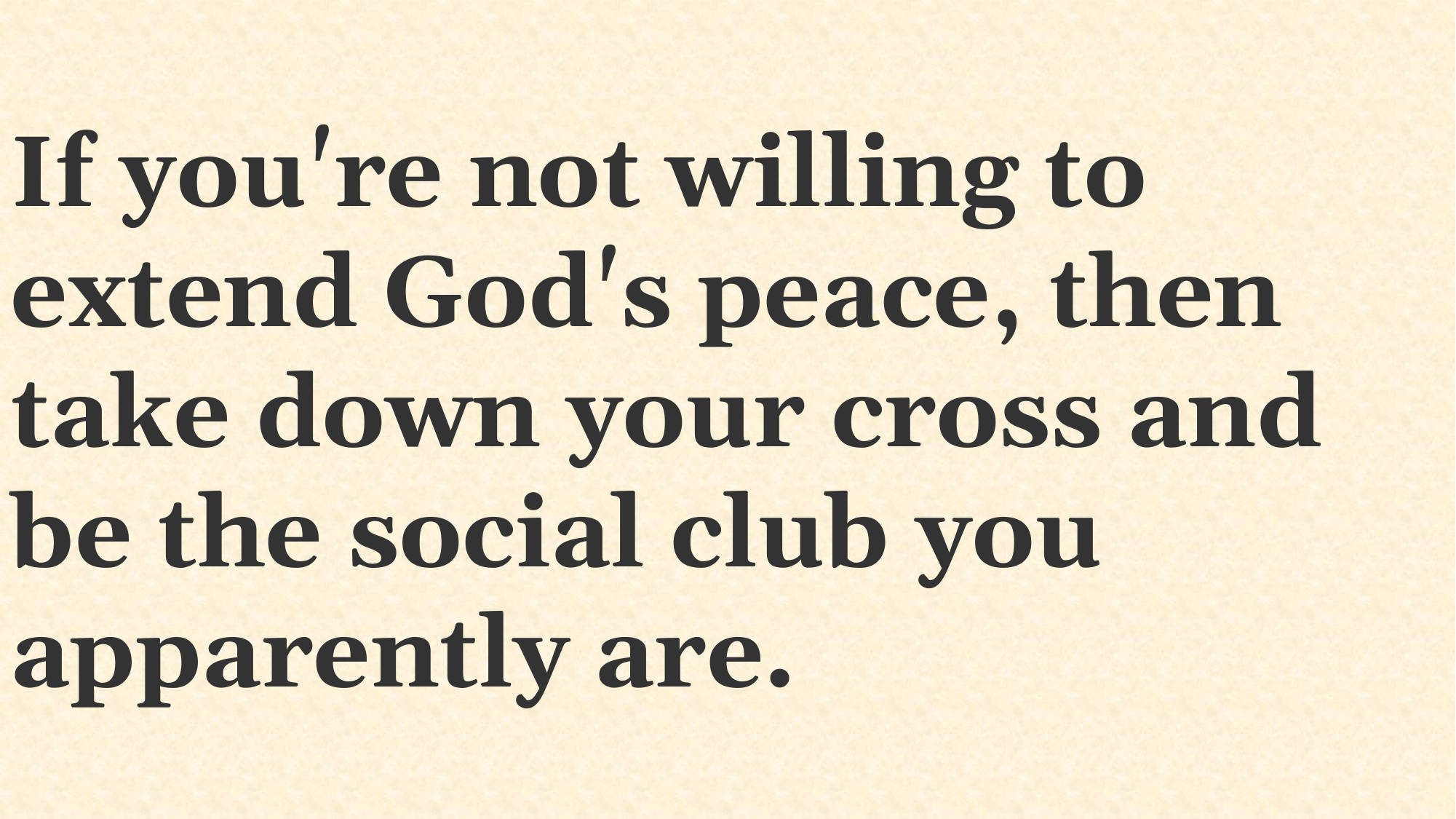

If you're not willing to extend God's peace, then take down your cross and be the social club you apparently are.